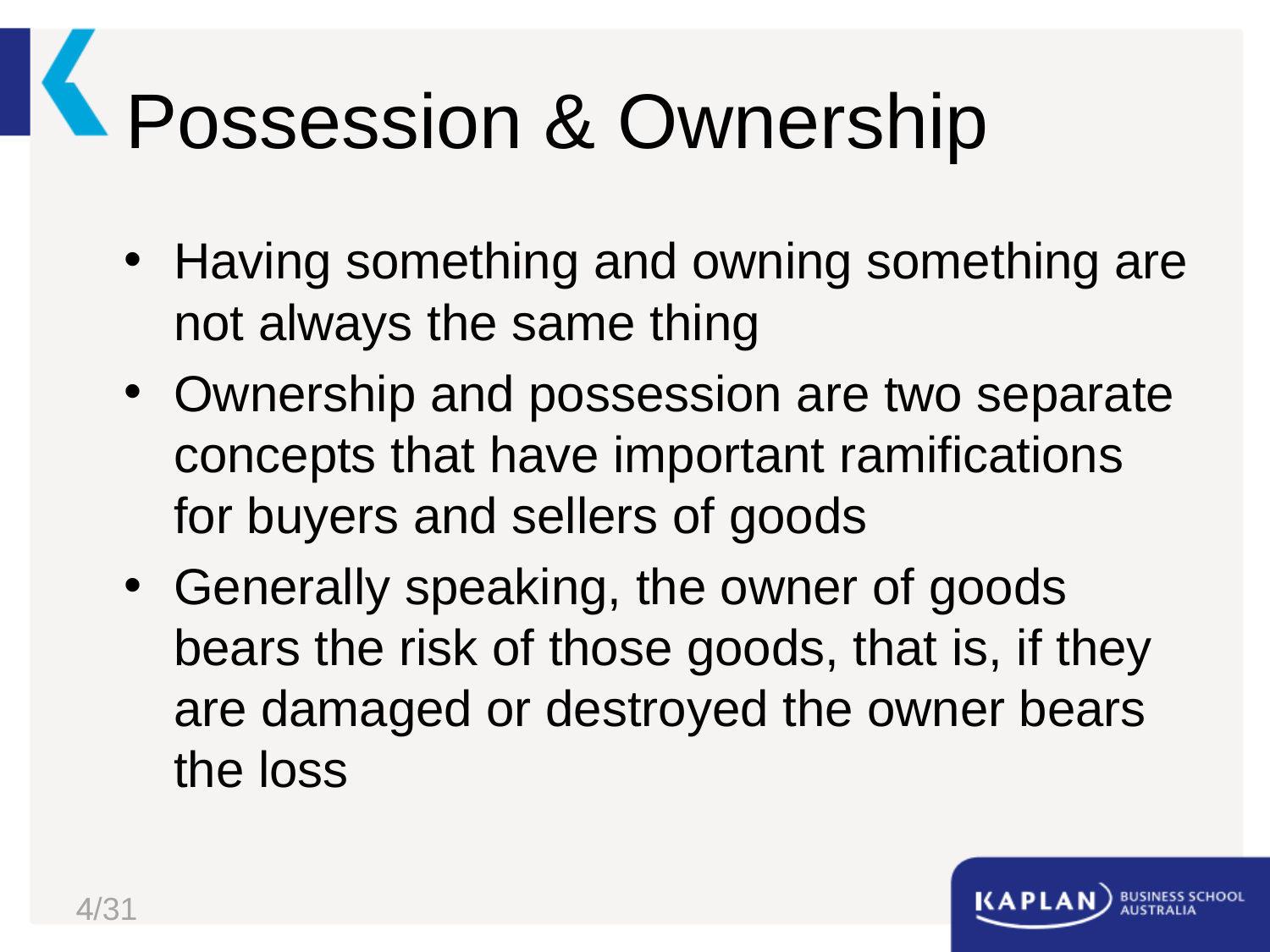

# Possession & Ownership
Having something and owning something are not always the same thing
Ownership and possession are two separate concepts that have important ramifications for buyers and sellers of goods
Generally speaking, the owner of goods bears the risk of those goods, that is, if they are damaged or destroyed the owner bears the loss
4